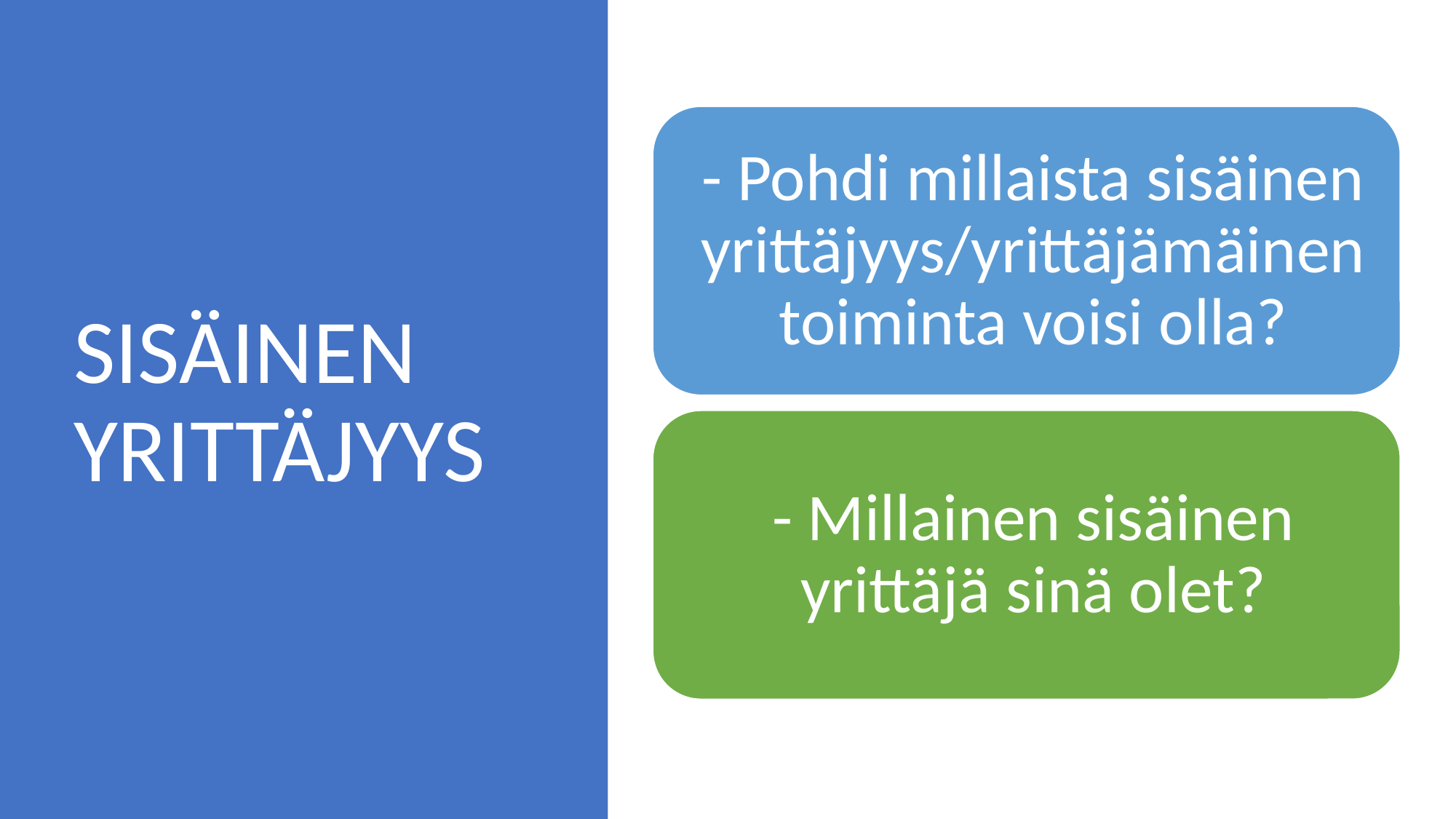

# SISÄINEN YRITTÄJYYS
- Pohdi millaista sisäinen yrittäjyys/yrittäjämäinen toiminta voisi olla?
- Millainen sisäinen yrittäjä sinä olet?